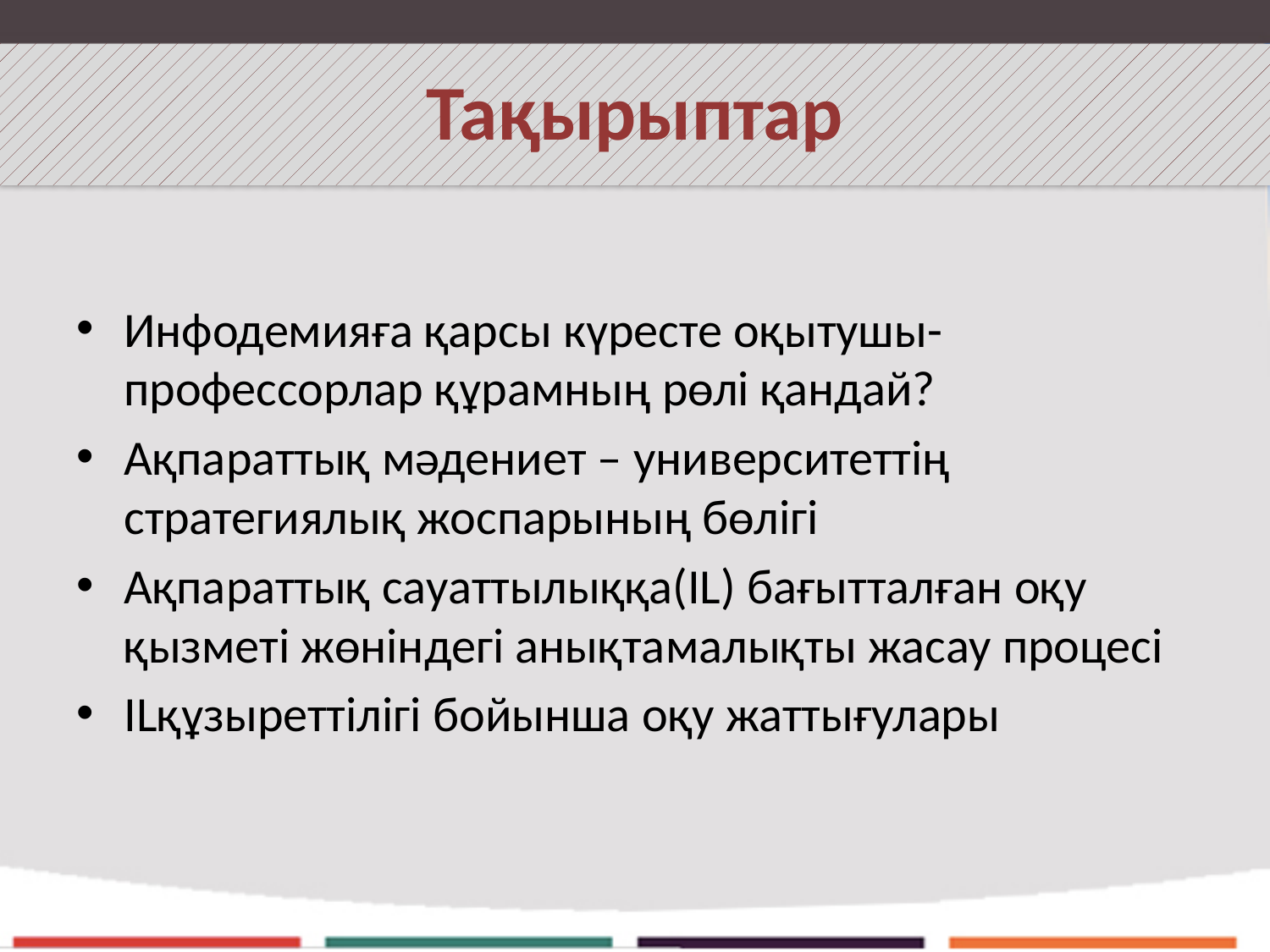

# Тақырыптар

Инфодемияға қарсы күресте оқытушы-профессорлар құрамның рөлі қандай?
Ақпараттық мәдениет – университеттің стратегиялық жоспарының бөлігі
Ақпараттық сауаттылыққа(IL) бағытталған оқу қызметі жөніндегі анықтамалықты жасау процесі
ILқұзыреттілігі бойынша оқу жаттығулары